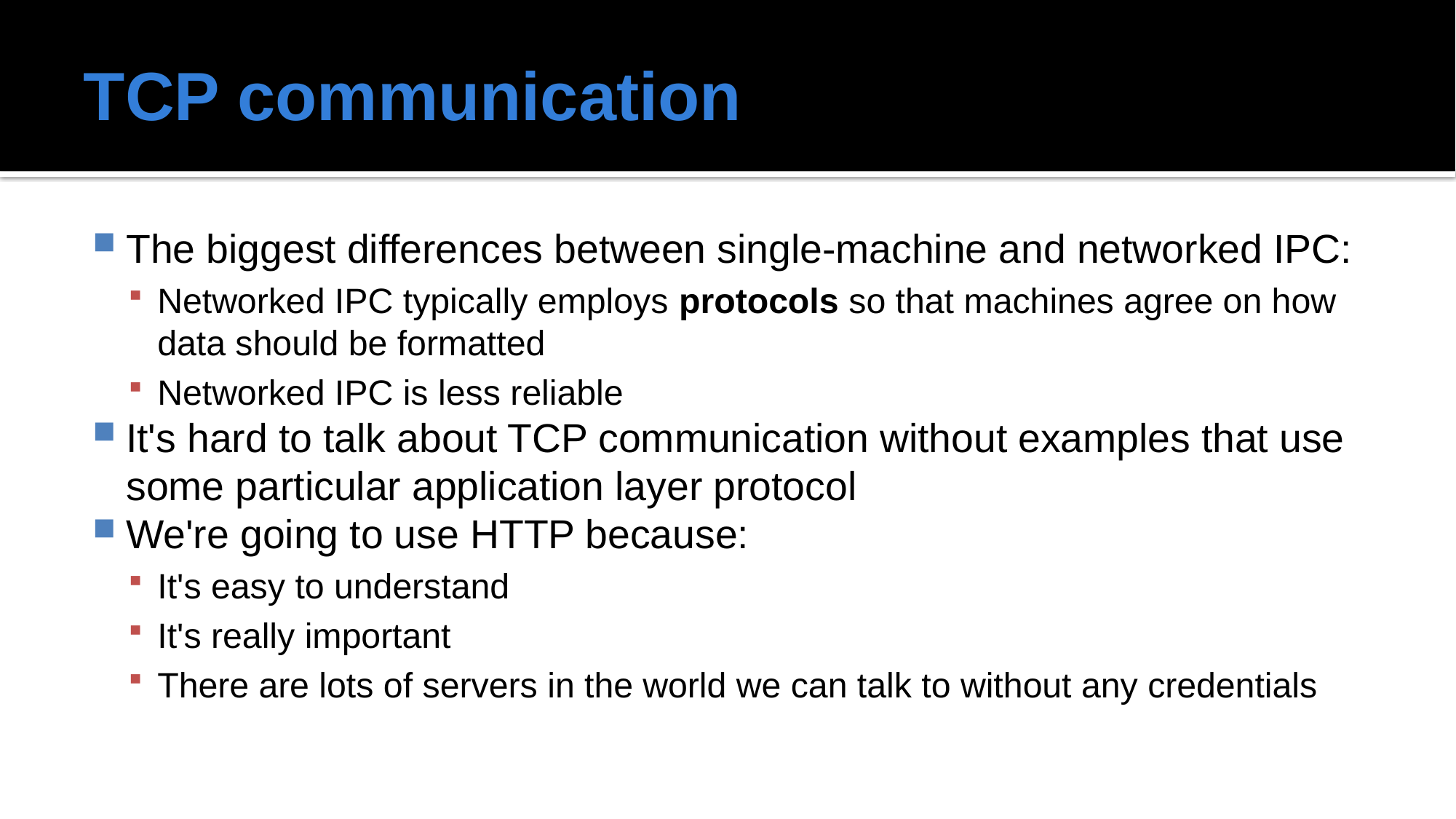

# TCP communication
The biggest differences between single-machine and networked IPC:
Networked IPC typically employs protocols so that machines agree on how data should be formatted
Networked IPC is less reliable
It's hard to talk about TCP communication without examples that use some particular application layer protocol
We're going to use HTTP because:
It's easy to understand
It's really important
There are lots of servers in the world we can talk to without any credentials